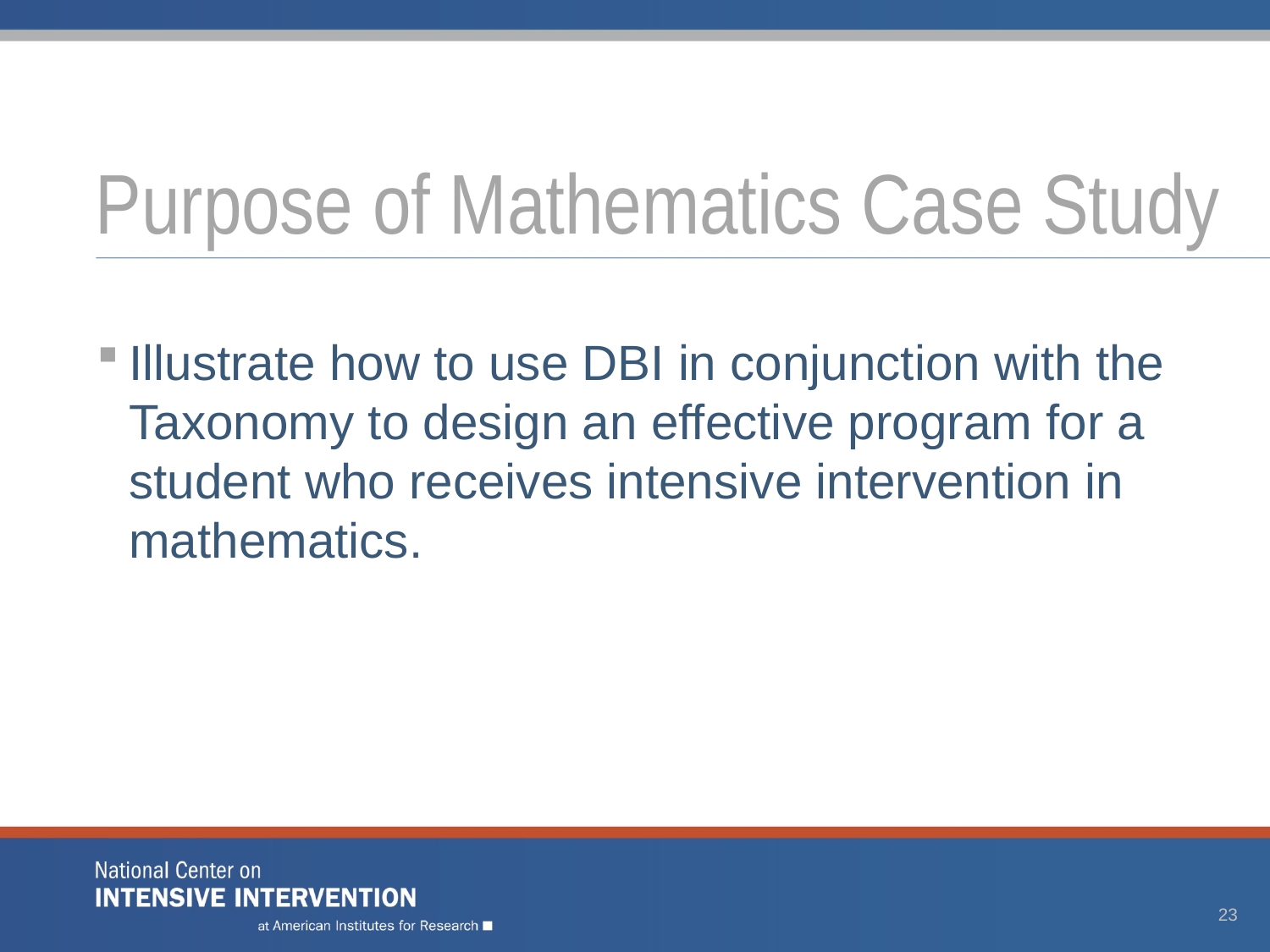

# Purpose of Mathematics Case Study
Illustrate how to use DBI in conjunction with the Taxonomy to design an effective program for a student who receives intensive intervention in mathematics.
23